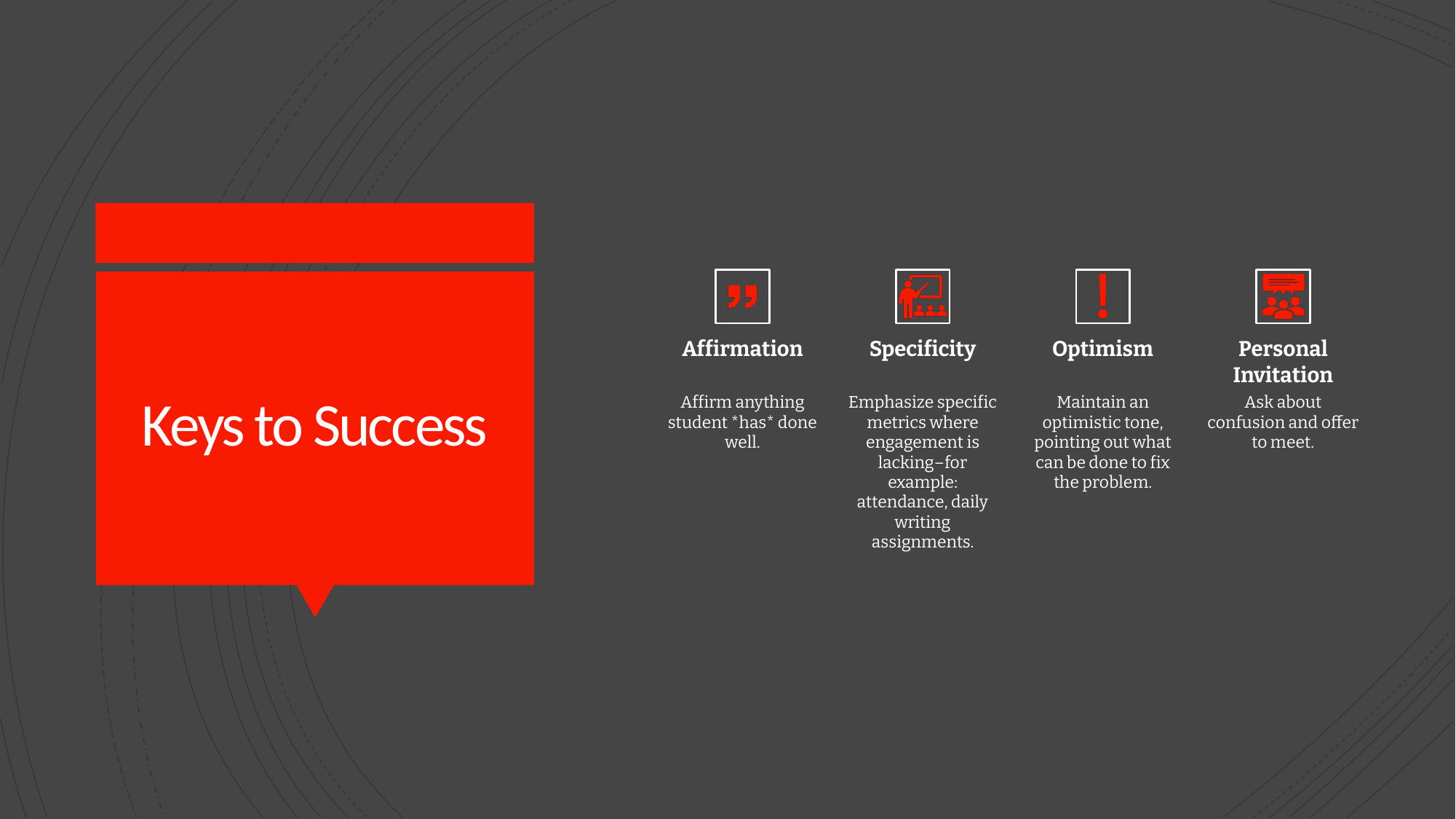

Affirmation
Affirm anything student *has* done well.
Specificity
Emphasize specific metrics where engagement is lacking–for example: attendance, daily writing assignments.
Optimism
Maintain an optimistic tone, pointing out what can be done to fix the problem.
Personal Invitation
Ask about confusion and offer to meet.
# Keys to Success